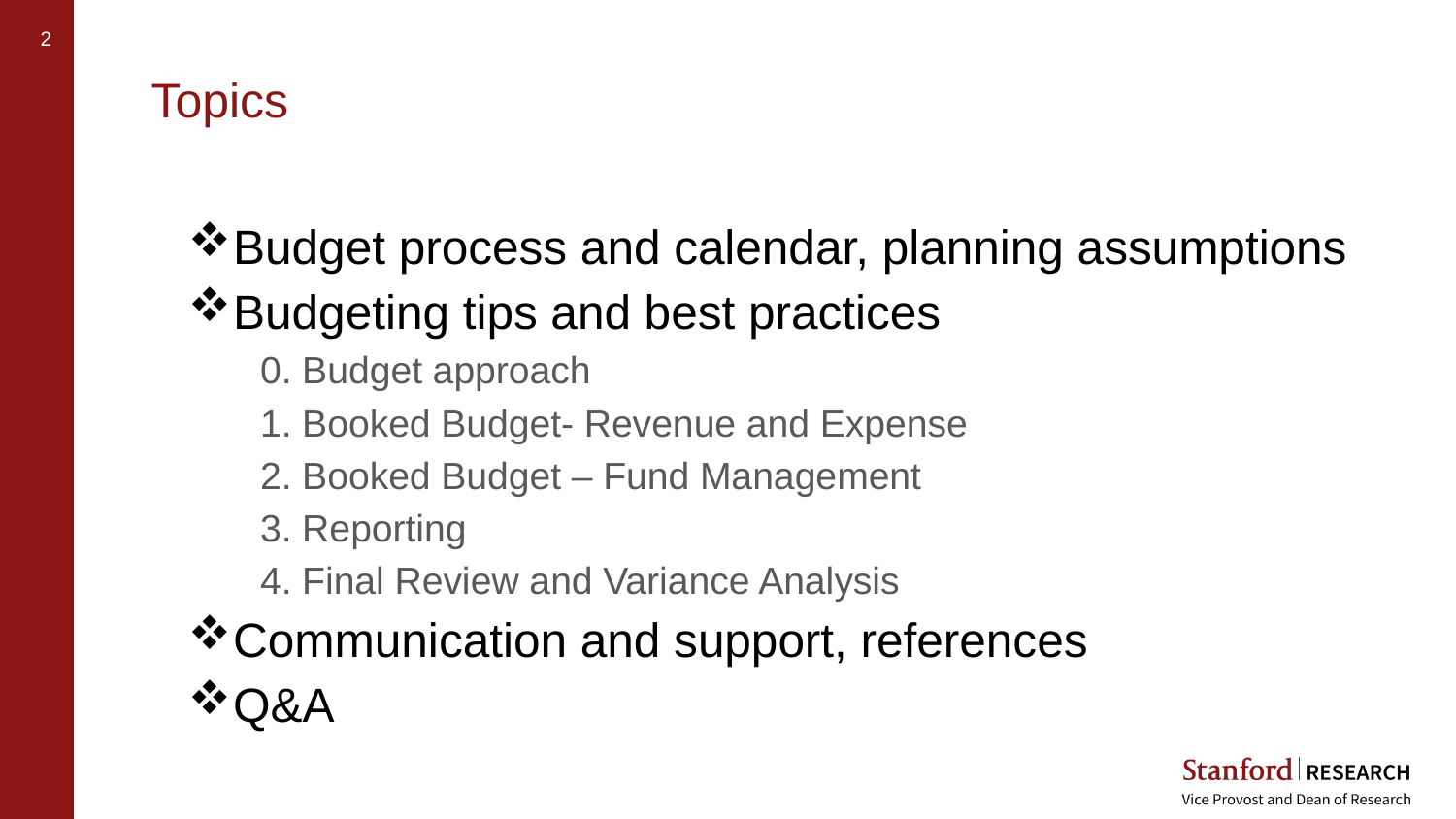

# Topics

Budget process and calendar, planning assumptions
Budgeting tips and best practices
0. Budget approach
1. Booked Budget- Revenue and Expense
2. Booked Budget – Fund Management
3. Reporting
4. Final Review and Variance Analysis
Communication and support, references
Q&A